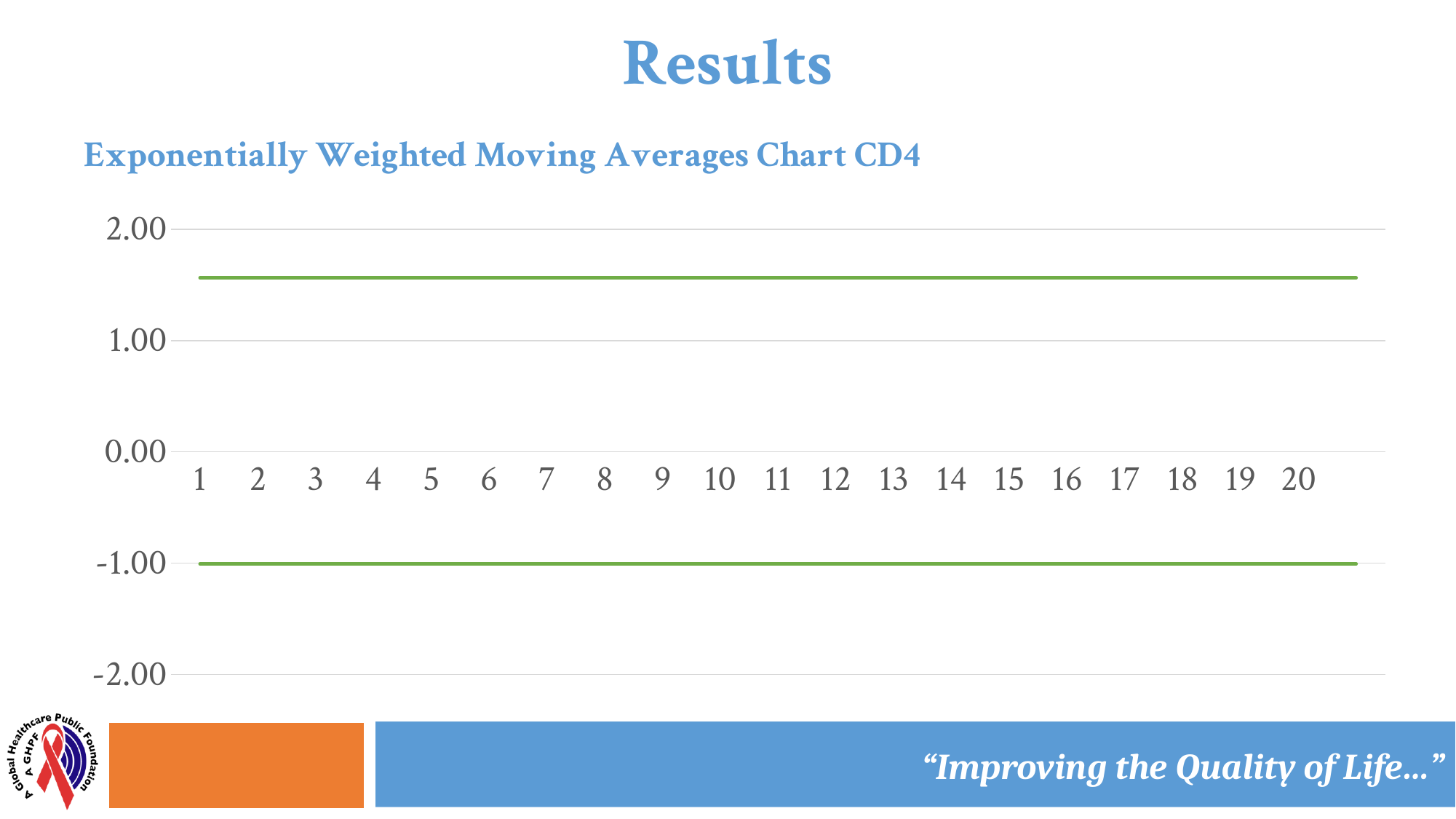

# Results

### Chart: Exponentially Weighted Moving Averages Chart CD4

| Category | CL | 3UCL | 3LCL | EWMa Values CD4 | 2UCL | 2LCL |
|---|---|---|---|---|---|---|